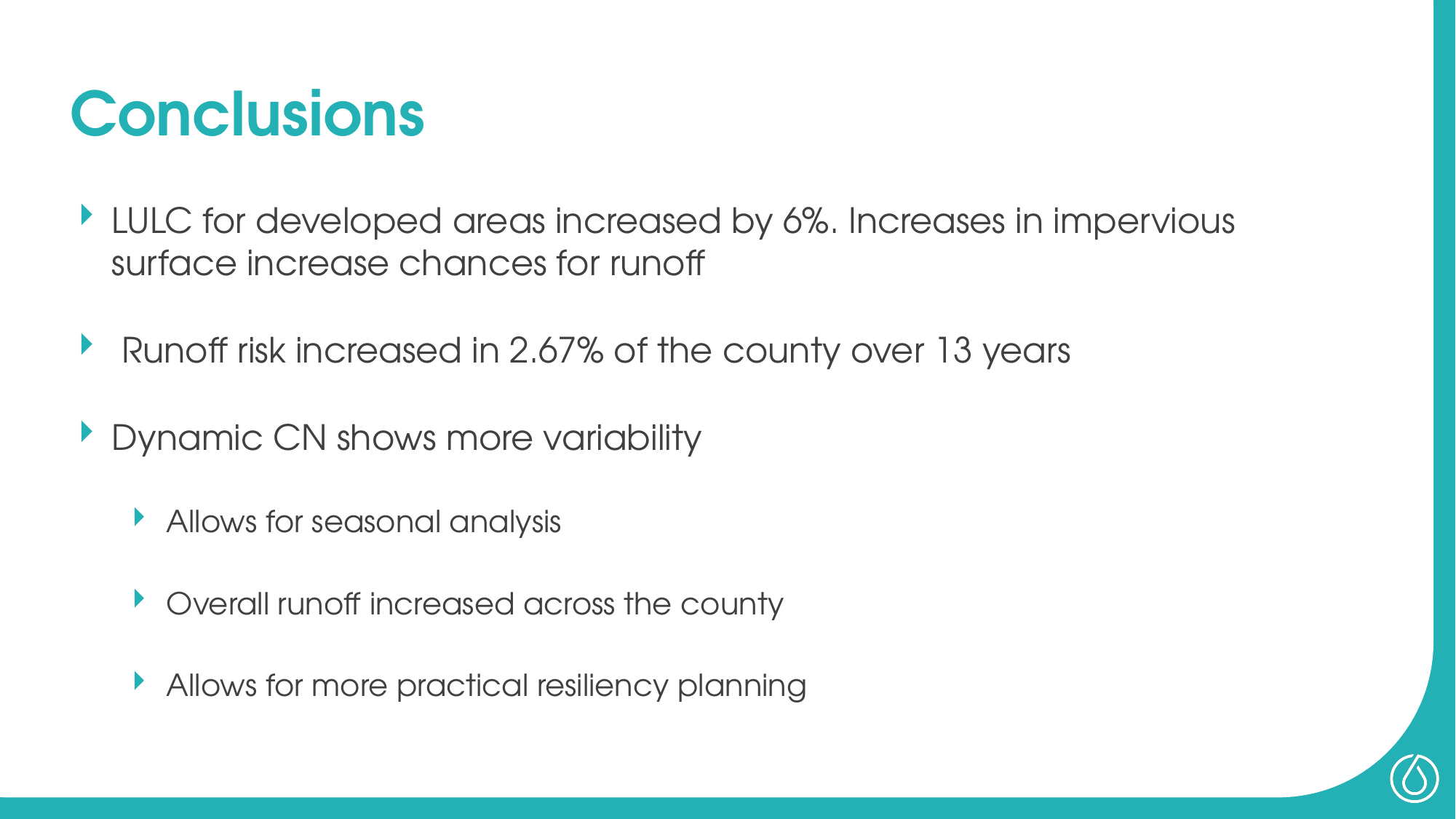

Conclusions

LULC for developed areas increased by 6%. Increases in impervious surface increase chances for runoff
 Runoff risk increased in 2.67% of the county over 13 years
Dynamic CN shows more variability
Allows for seasonal analysis
Overall runoff increased across the county
Allows for more practical resiliency planning